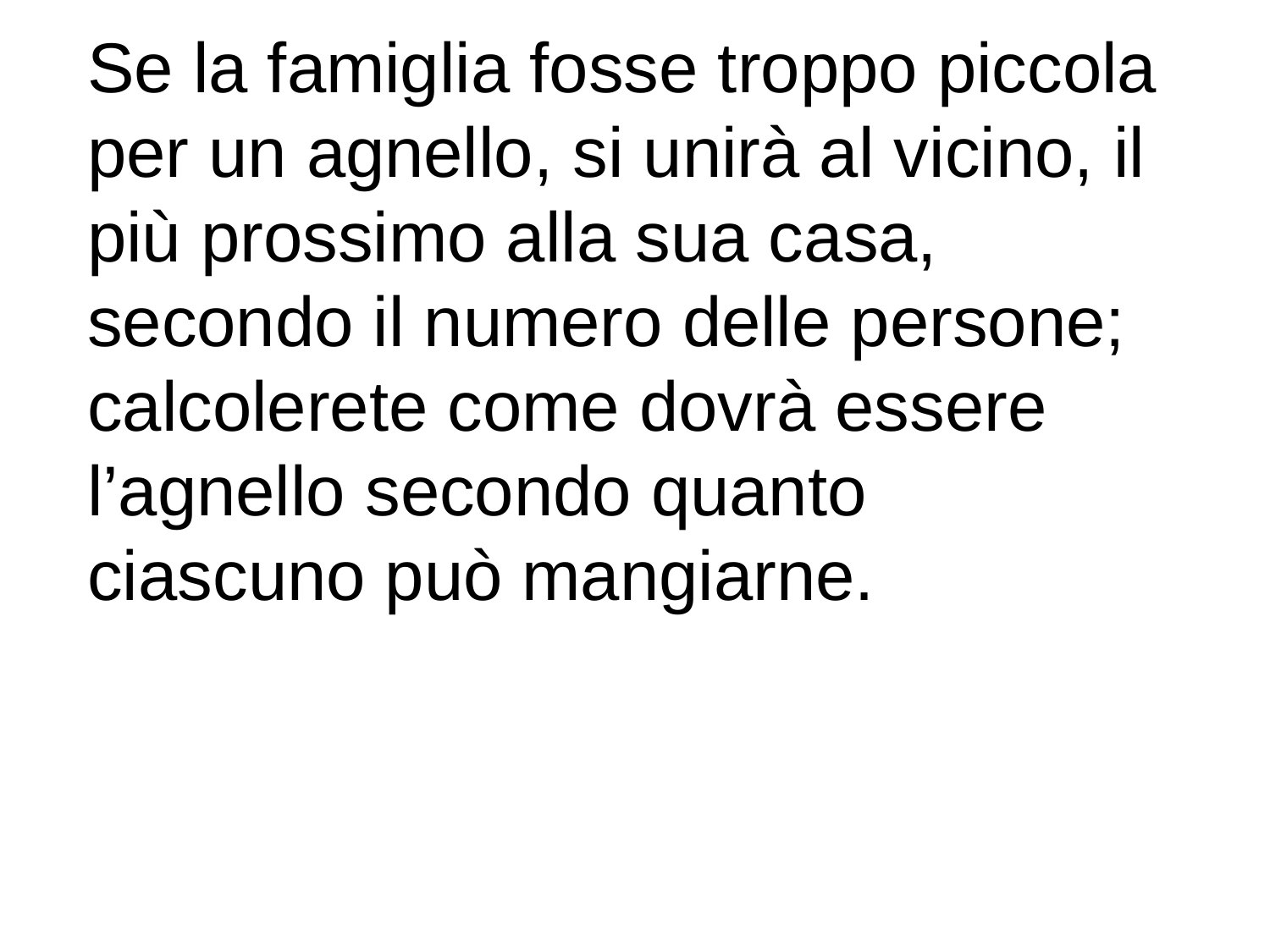

Se la famiglia fosse troppo piccola per un agnello, si unirà al vicino, il più prossimo alla sua casa, secondo il numero delle persone; calcolerete come dovrà essere l’agnello secondo quanto ciascuno può mangiarne.